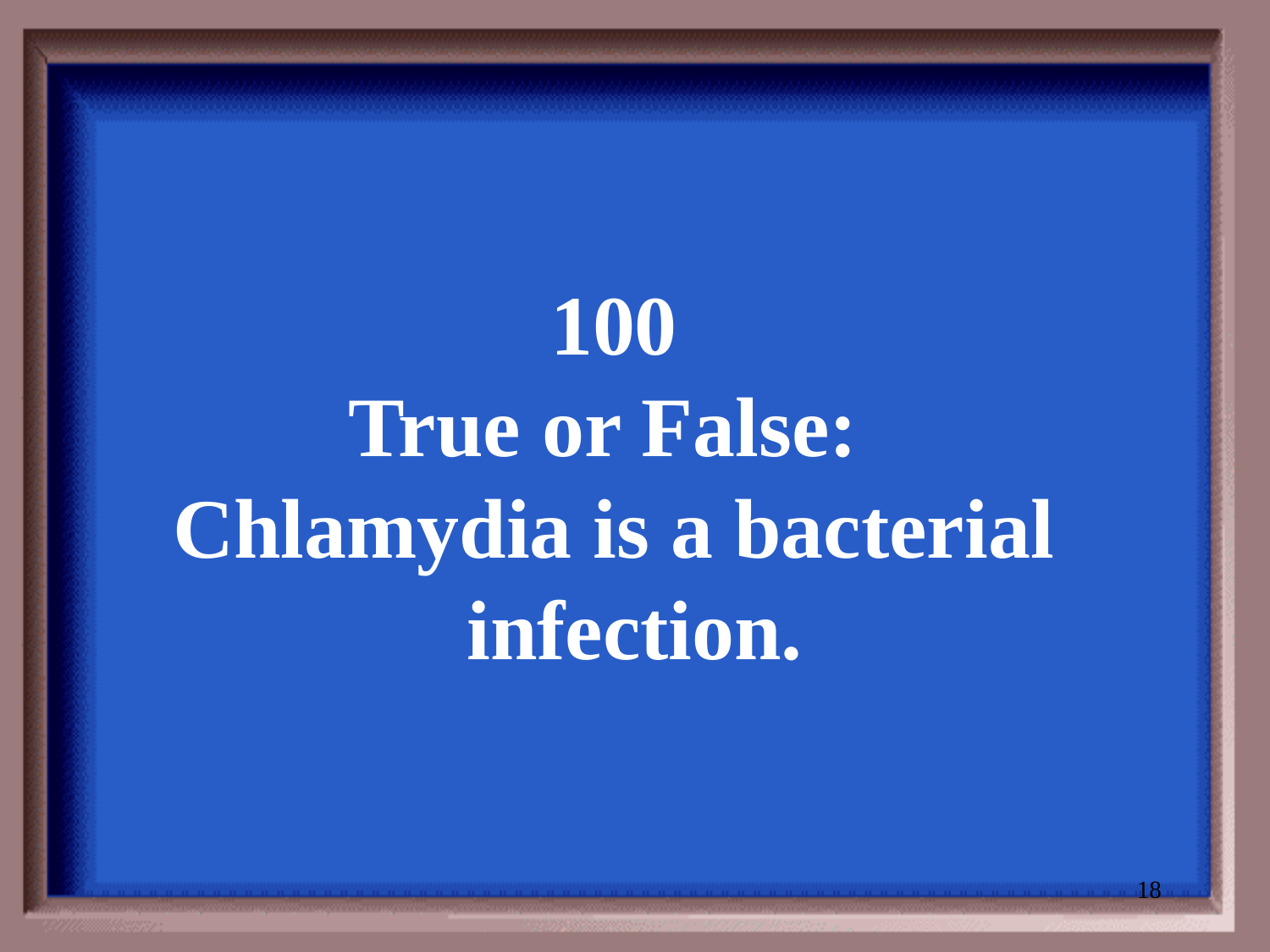

100
True or False:
Chlamydia is a bacterial infection.
18